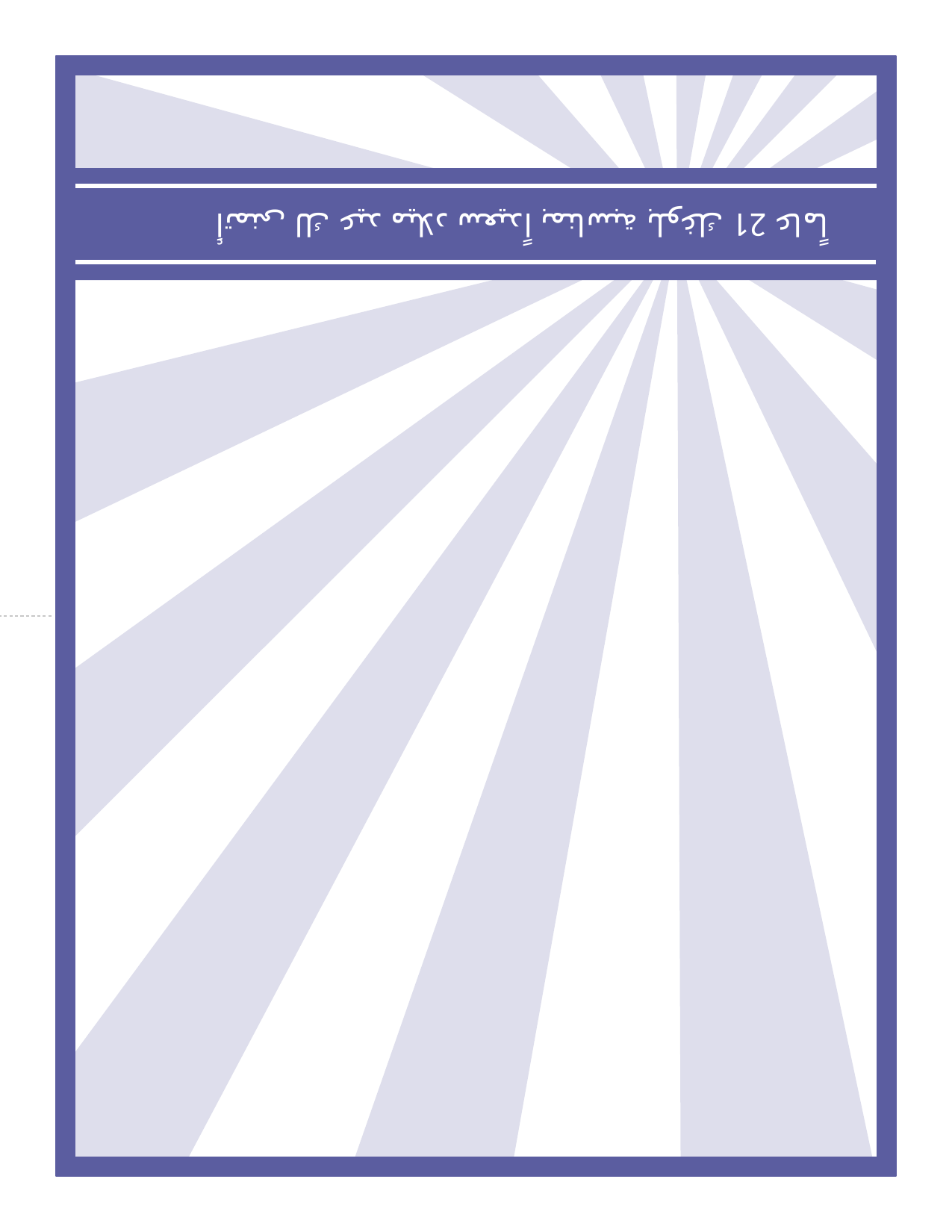

أتمنى لك عيد ميلاد سعيداً بمناسبة بلوغك 21 عاماً
الطيّ هنا